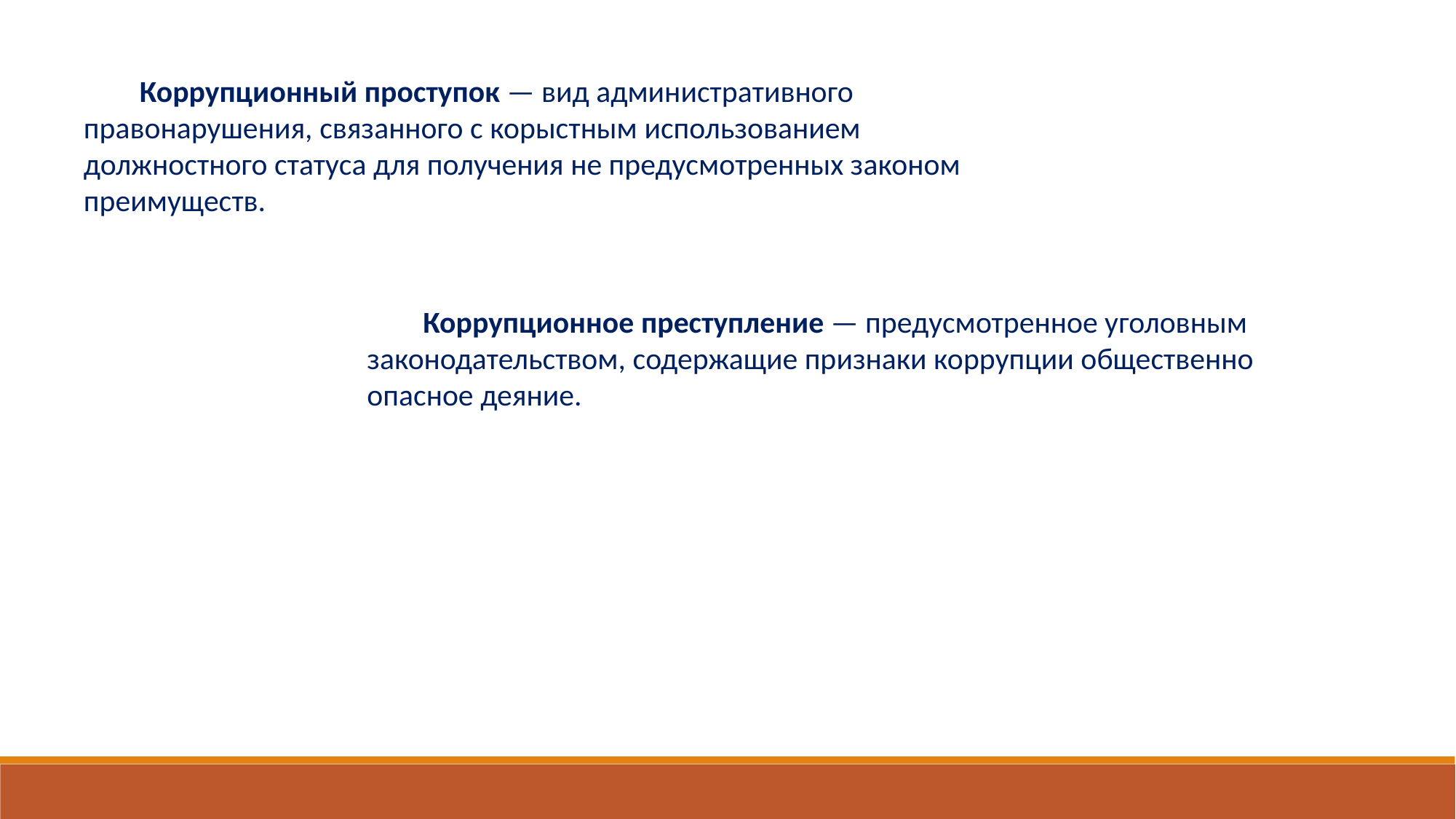

Коррупционный проступок — вид административного правонарушения, связанного с корыстным использованием должностного статуса для получения не предусмотренных законом преимуществ.
Коррупционное преступление — предусмотренное уголовным законодательством, содержащие признаки коррупции общественно опасное деяние.